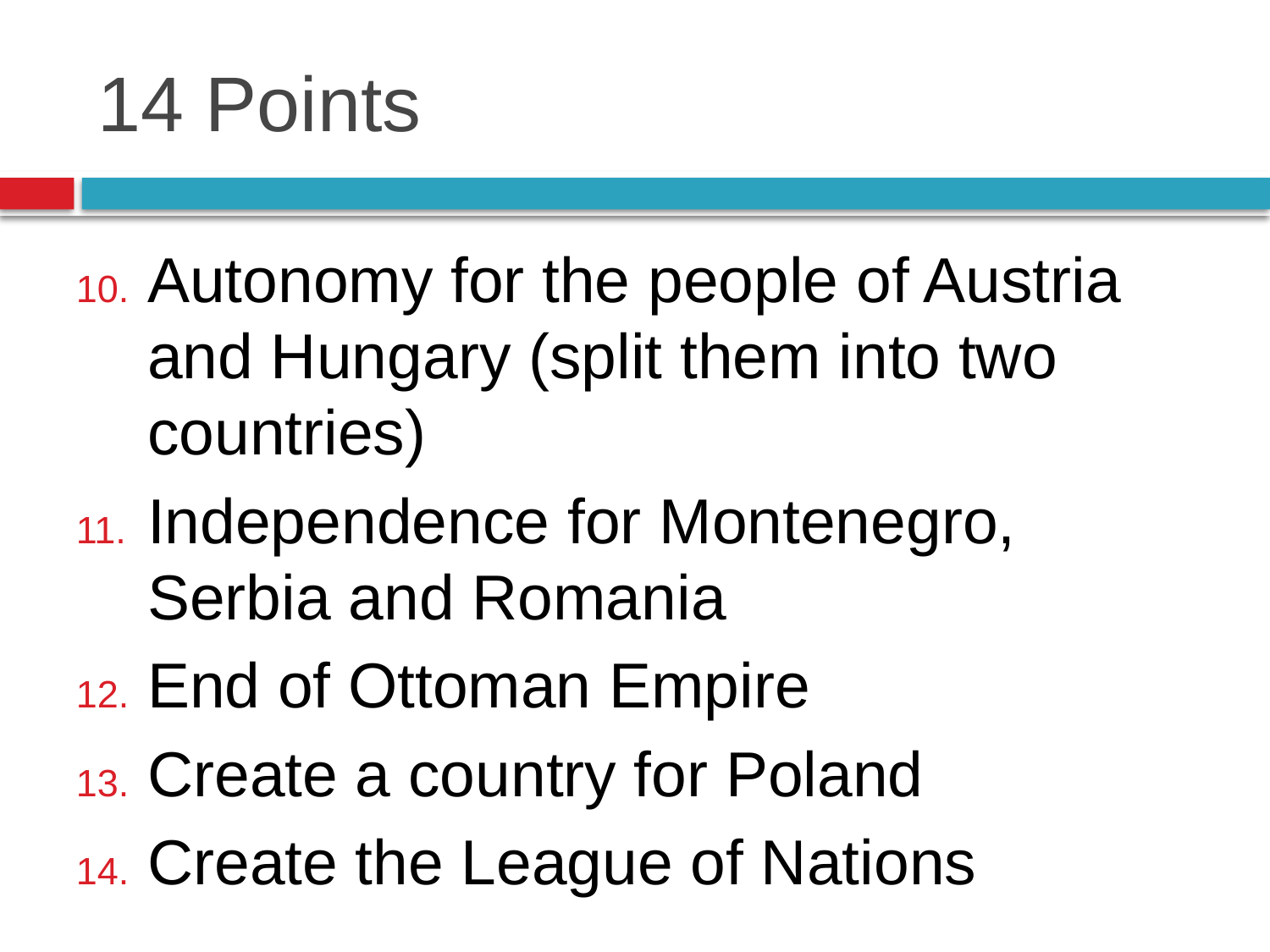

# 14 Points
Autonomy for the people of Austria and Hungary (split them into two countries)
Independence for Montenegro, Serbia and Romania
End of Ottoman Empire
Create a country for Poland
Create the League of Nations